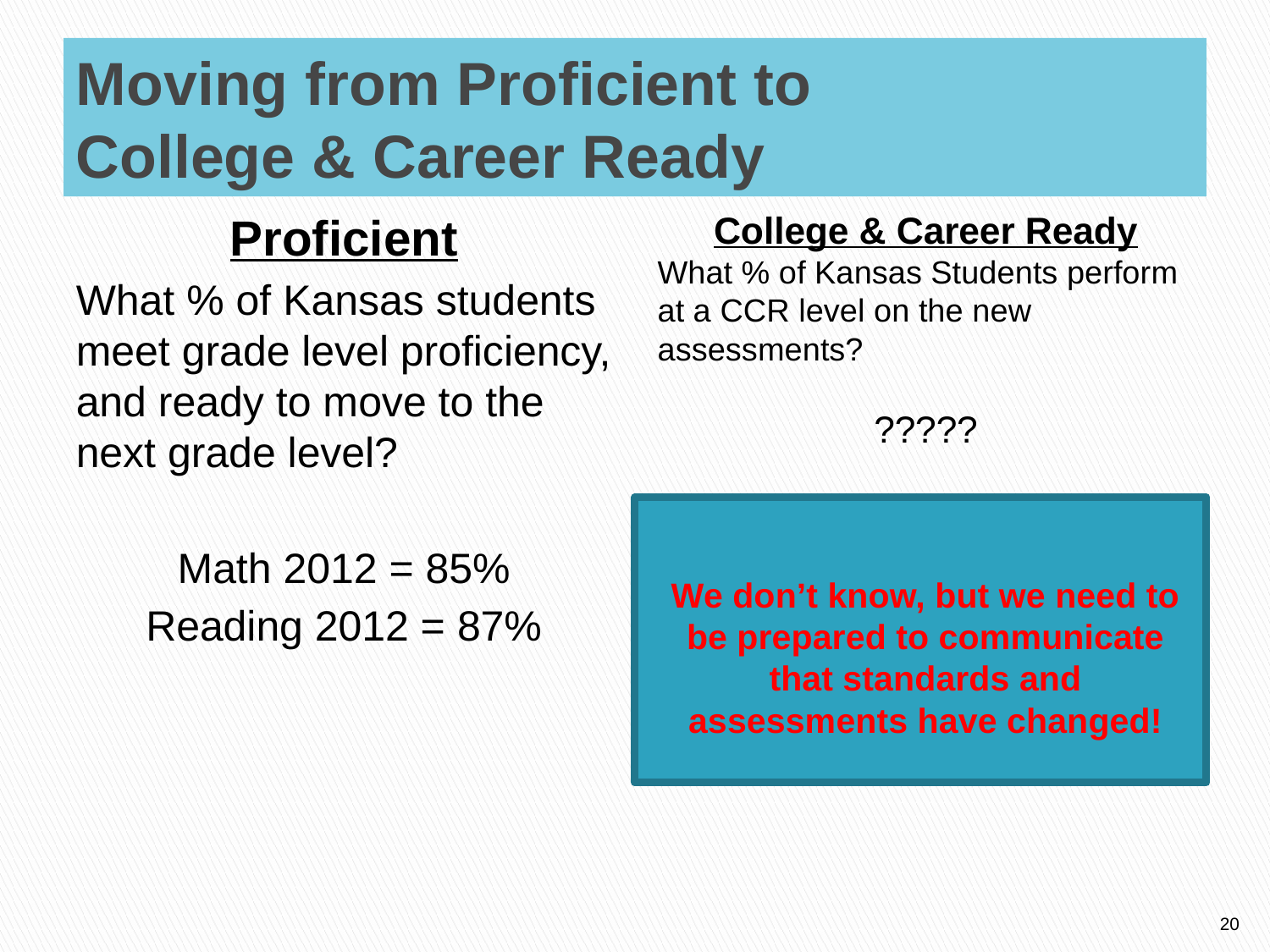

# Moving from Proficient to College & Career Ready
Proficient
What % of Kansas students meet grade level proficiency, and ready to move to the next grade level?

Math 2012 = 85%
Reading 2012 = 87%
College & Career Ready
What % of Kansas Students perform at a CCR level on the new assessments?

?????

We don’t know, but we need to be prepared to communicate that standards and assessments have changed!

20